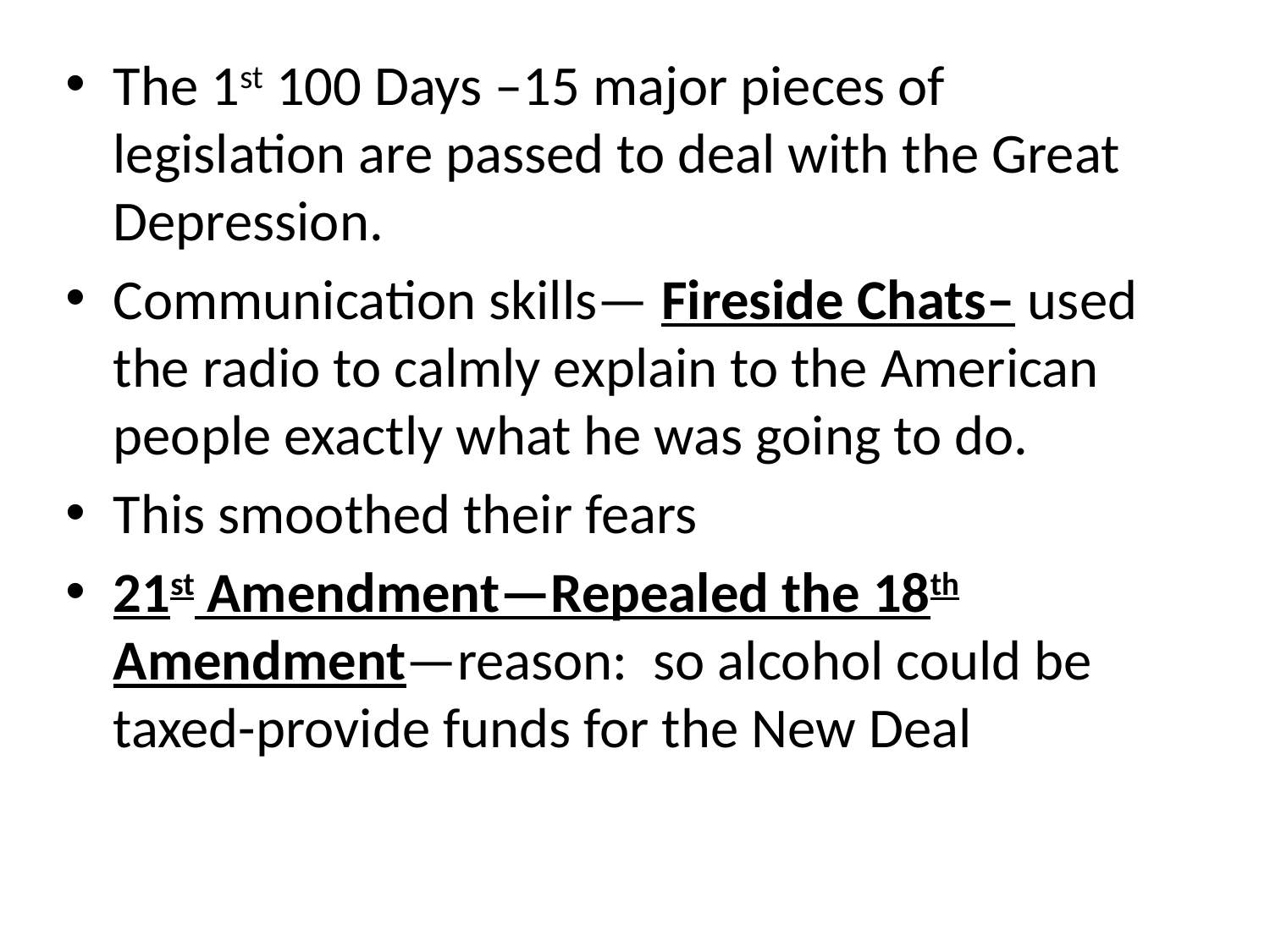

The 1st 100 Days –15 major pieces of legislation are passed to deal with the Great Depression.
Communication skills— Fireside Chats– used the radio to calmly explain to the American people exactly what he was going to do.
This smoothed their fears
21st Amendment—Repealed the 18th Amendment—reason:  so alcohol could be taxed-provide funds for the New Deal